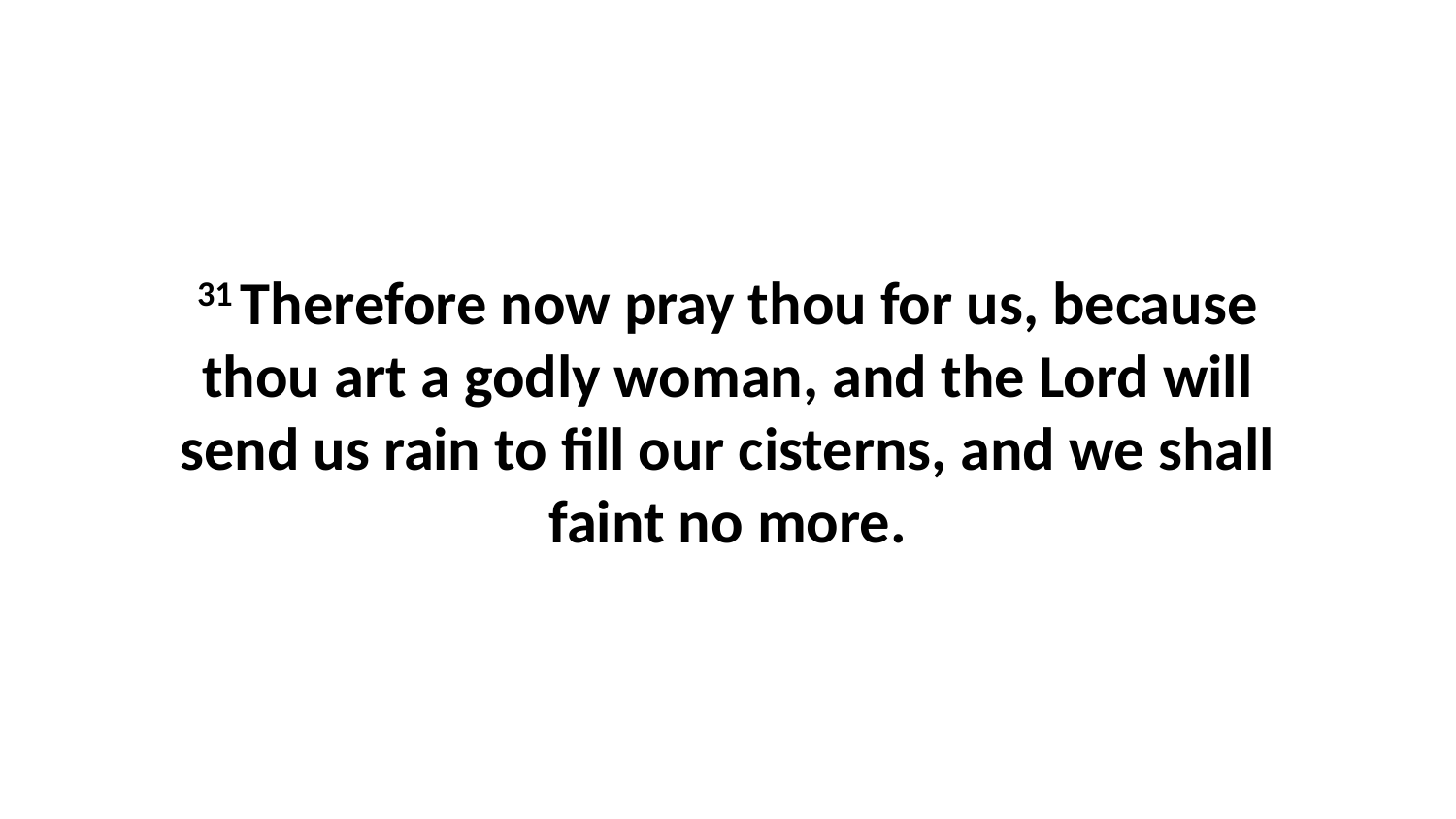

31 Therefore now pray thou for us, because thou art a godly woman, and the Lord will send us rain to fill our cisterns, and we shall faint no more.